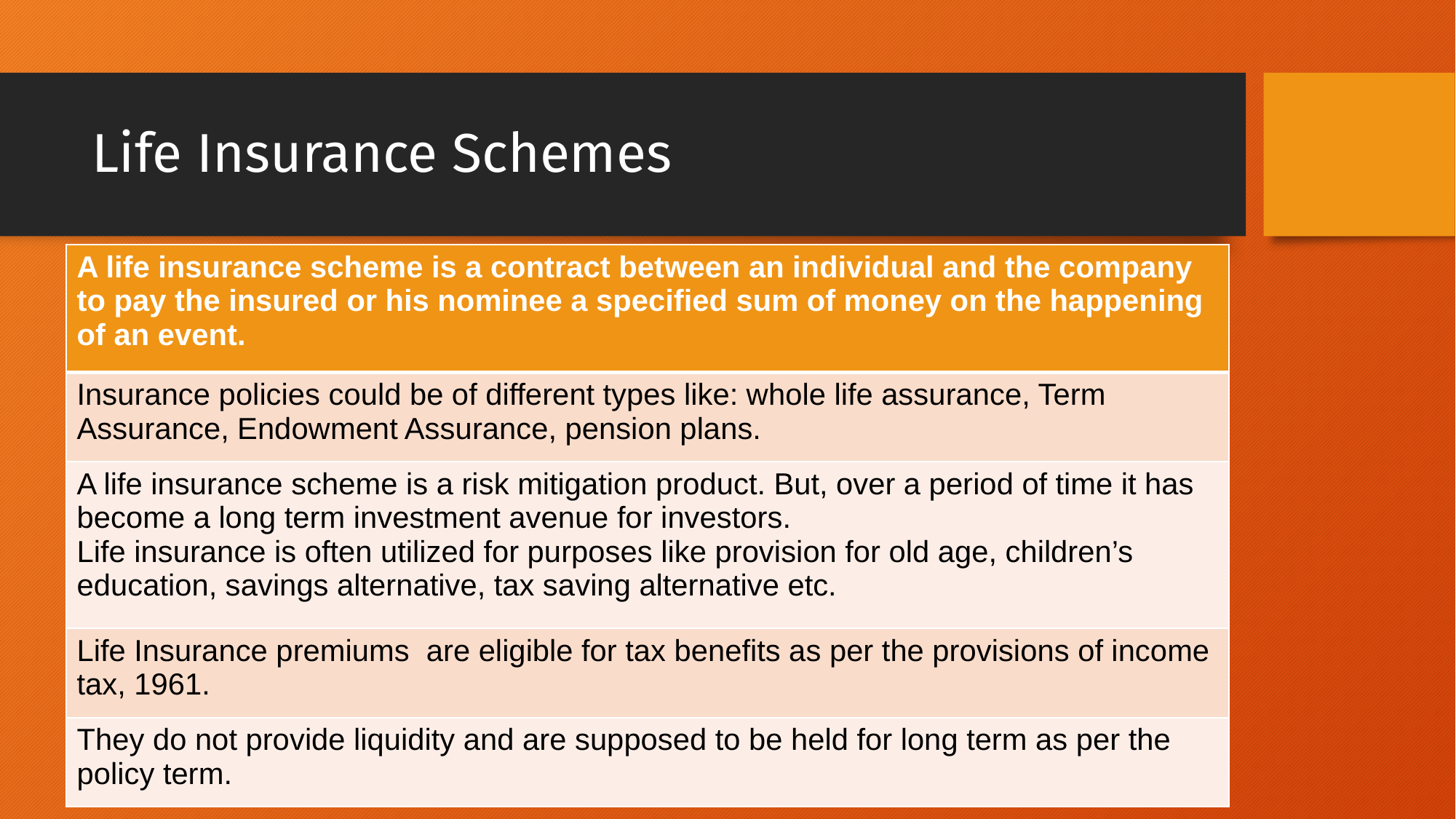

# Life Insurance Schemes
| A life insurance scheme is a contract between an individual and the company to pay the insured or his nominee a specified sum of money on the happening of an event. |
| --- |
| Insurance policies could be of different types like: whole life assurance, Term Assurance, Endowment Assurance, pension plans. |
| A life insurance scheme is a risk mitigation product. But, over a period of time it has become a long term investment avenue for investors. Life insurance is often utilized for purposes like provision for old age, children’s education, savings alternative, tax saving alternative etc. |
| Life Insurance premiums are eligible for tax benefits as per the provisions of income tax, 1961. |
| They do not provide liquidity and are supposed to be held for long term as per the policy term. |